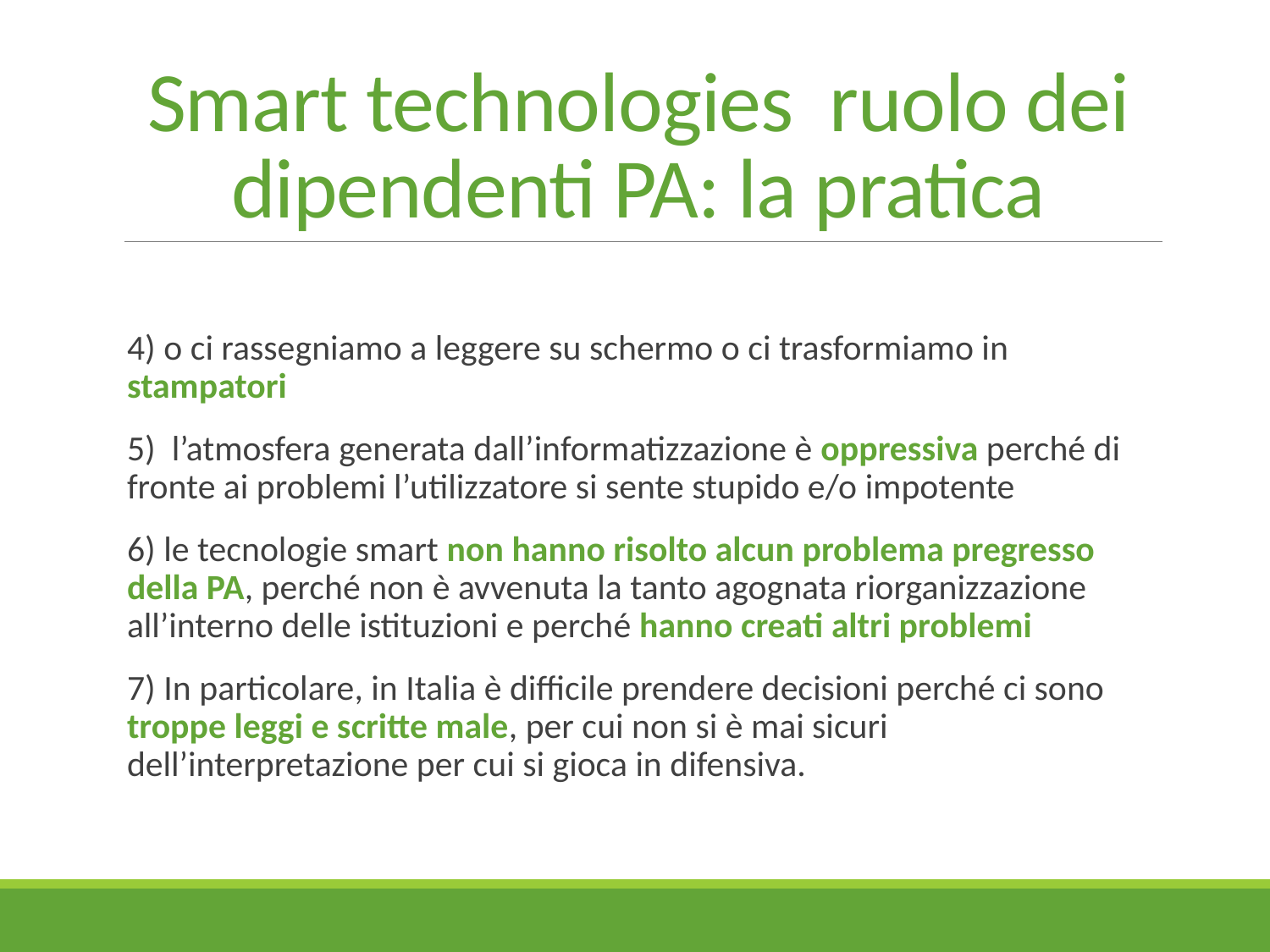

# Smart technologies  ruolo dei dipendenti PA: la pratica

4) o ci rassegniamo a leggere su schermo o ci trasformiamo in stampatori
5)  l’atmosfera generata dall’informatizzazione è oppressiva perché di fronte ai problemi l’utilizzatore si sente stupido e/o impotente
6) le tecnologie smart non hanno risolto alcun problema pregresso della PA, perché non è avvenuta la tanto agognata riorganizzazione all’interno delle istituzioni e perché hanno creati altri problemi
7) In particolare, in Italia è difficile prendere decisioni perché ci sono troppe leggi e scritte male, per cui non si è mai sicuri dell’interpretazione per cui si gioca in difensiva.